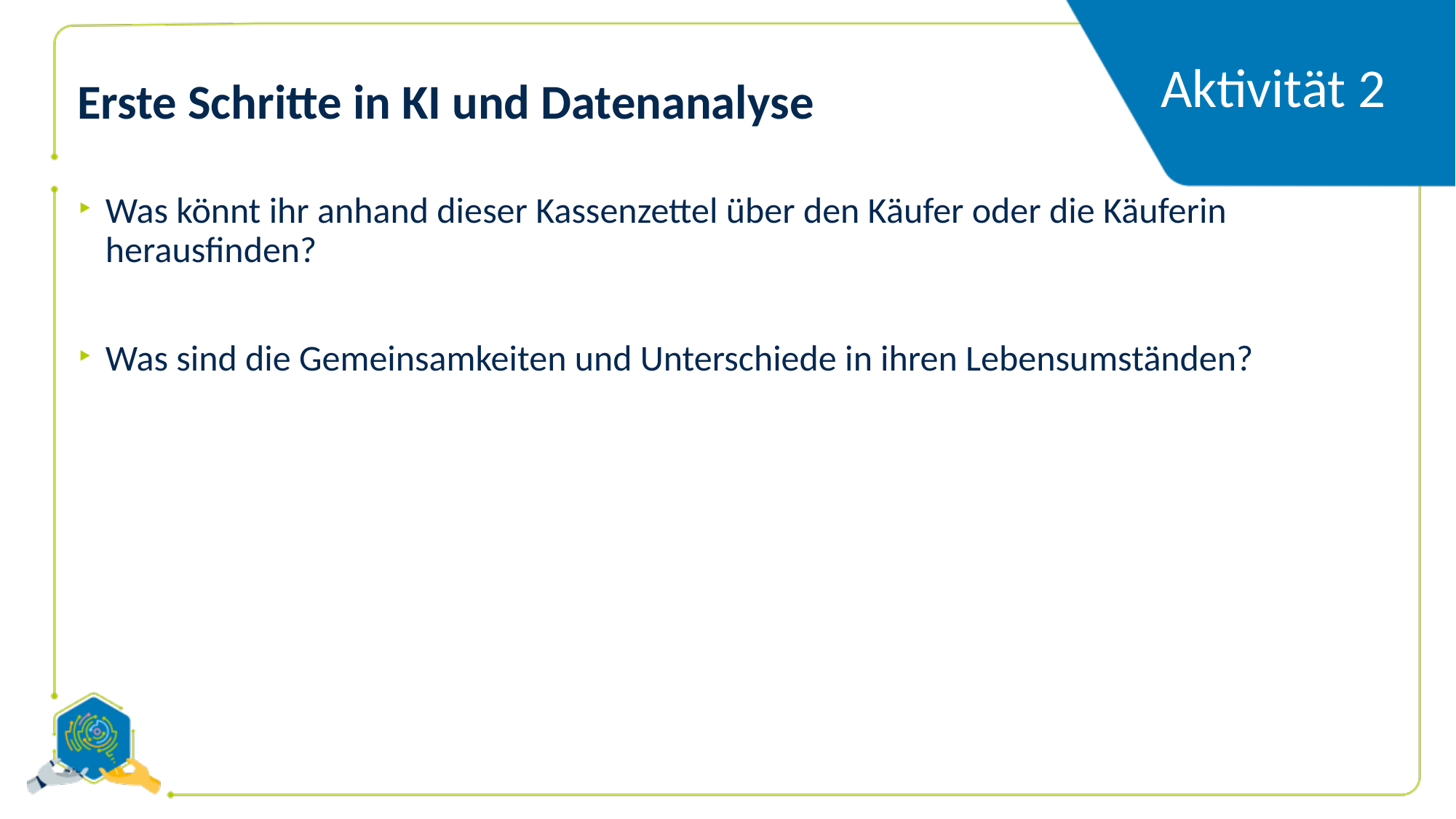

# Erste Schritte in KI und Datenanalyse
Aktivität 2
Was könnt ihr anhand dieser Kassenzettel über den Käufer oder die Käuferin herausfinden?

Was sind die Gemeinsamkeiten und Unterschiede in ihren Lebensumständen?